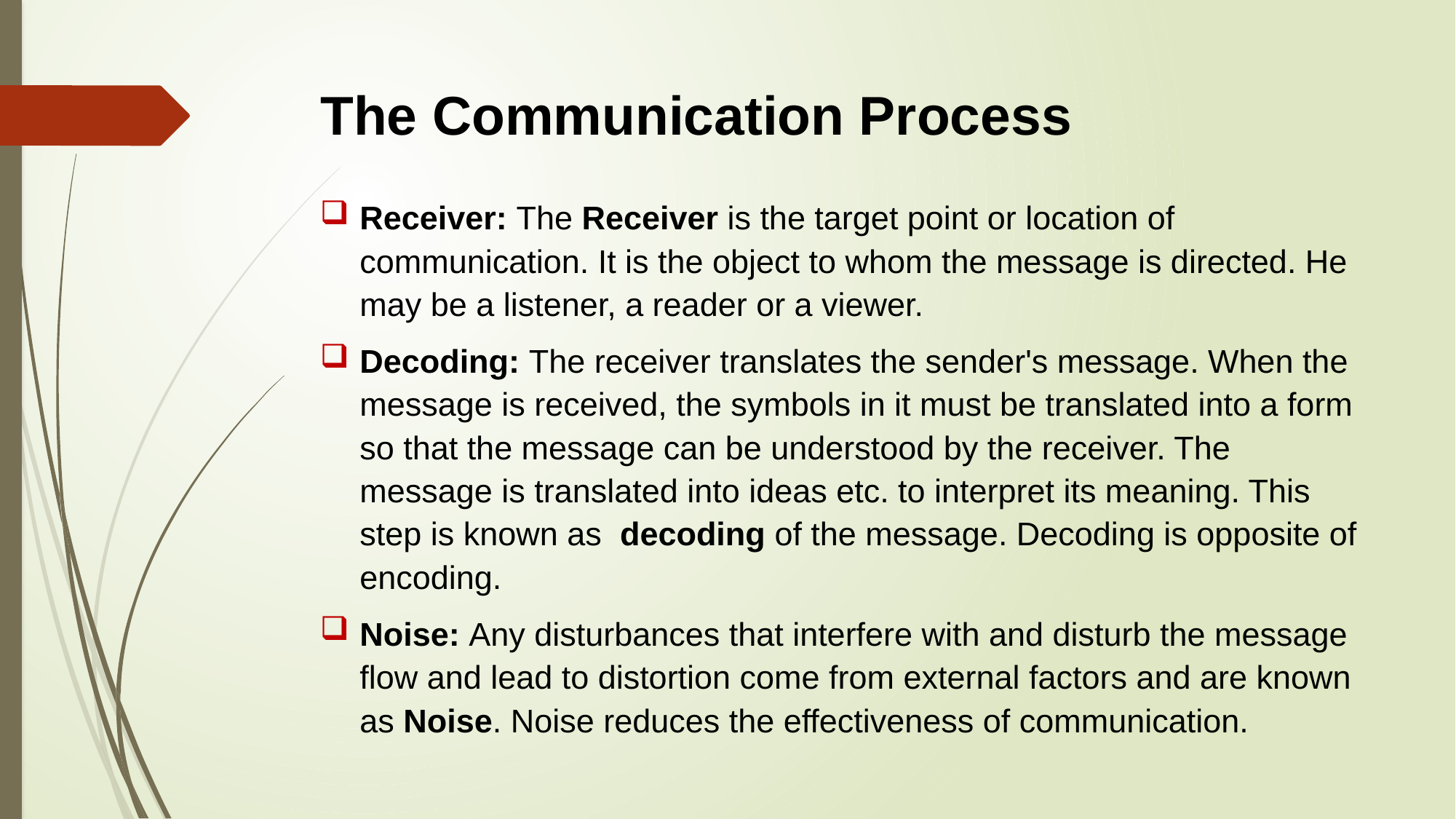

# The Communication Process
Receiver: The Receiver is the target point or location of communication. It is the object to whom the message is directed. He may be a listener, a reader or a viewer.
Decoding: The receiver translates the sender's message. When the message is received, the symbols in it must be translated into a form so that the message can be understood by the receiver. The message is translated into ideas etc. to interpret its meaning. This step is known as  decoding of the message. Decoding is opposite of encoding.
Noise: Any disturbances that interfere with and disturb the message flow and lead to distortion come from external factors and are known as Noise. Noise reduces the effectiveness of communication.